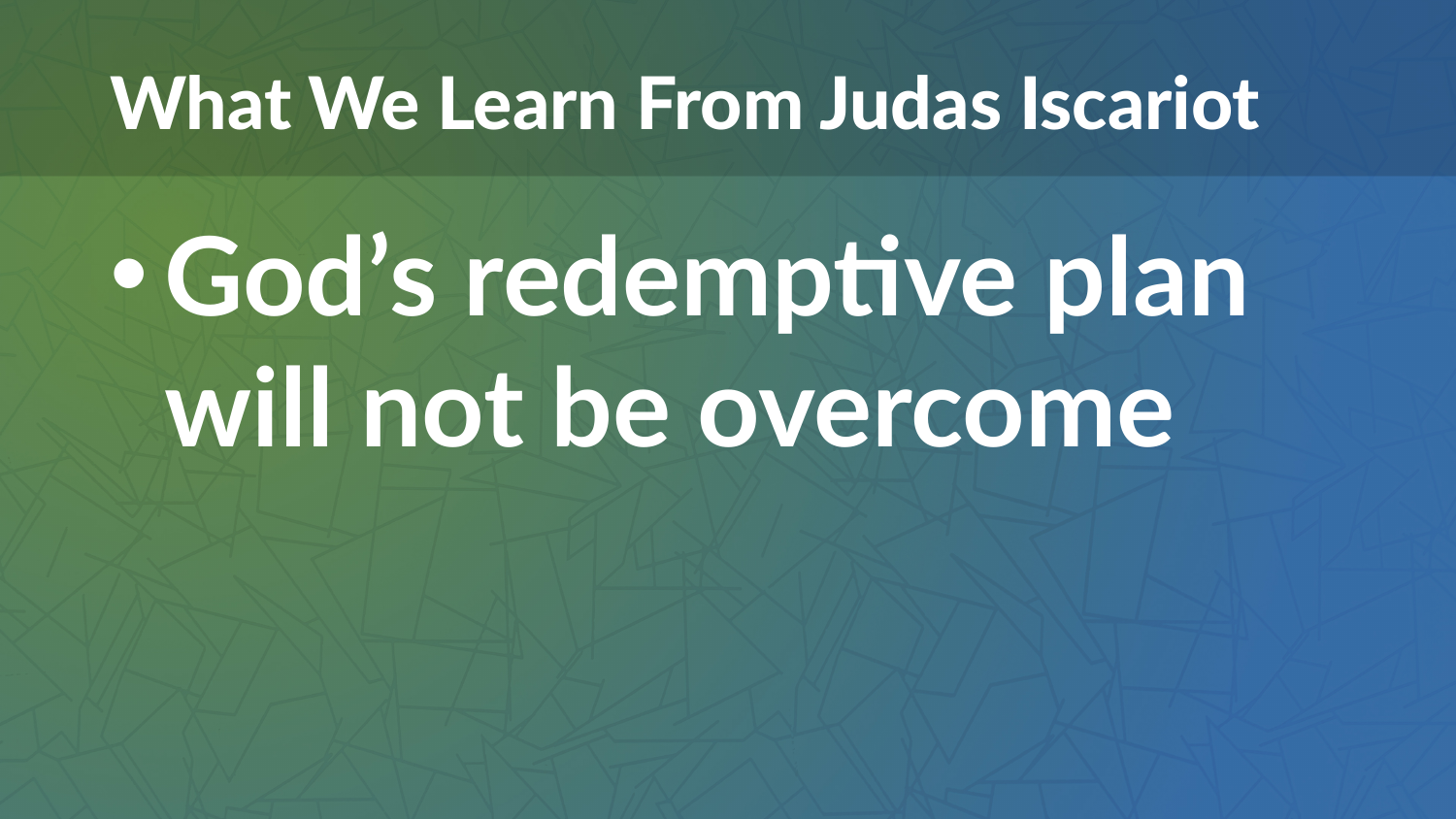

# What We Learn From Judas Iscariot
God’s redemptive plan
will not be overcome